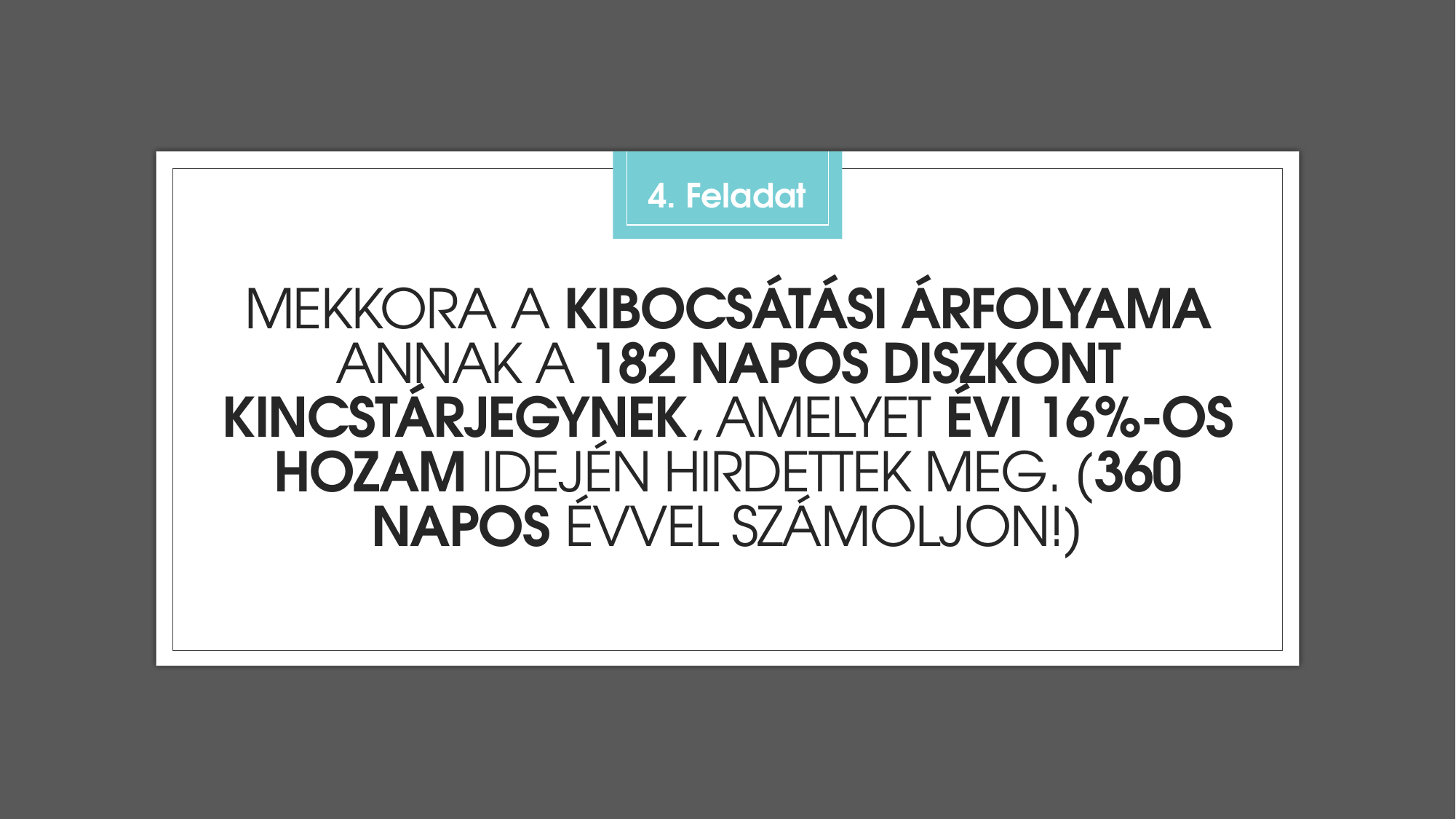

4. Feladat
Mekkora a kibocsátási árfolyama annak a 182 napos diszkont kincstárjegynek, amelyet évi 16%-os hozam idején hirdettek meg. (360 napos évvel számoljon!)